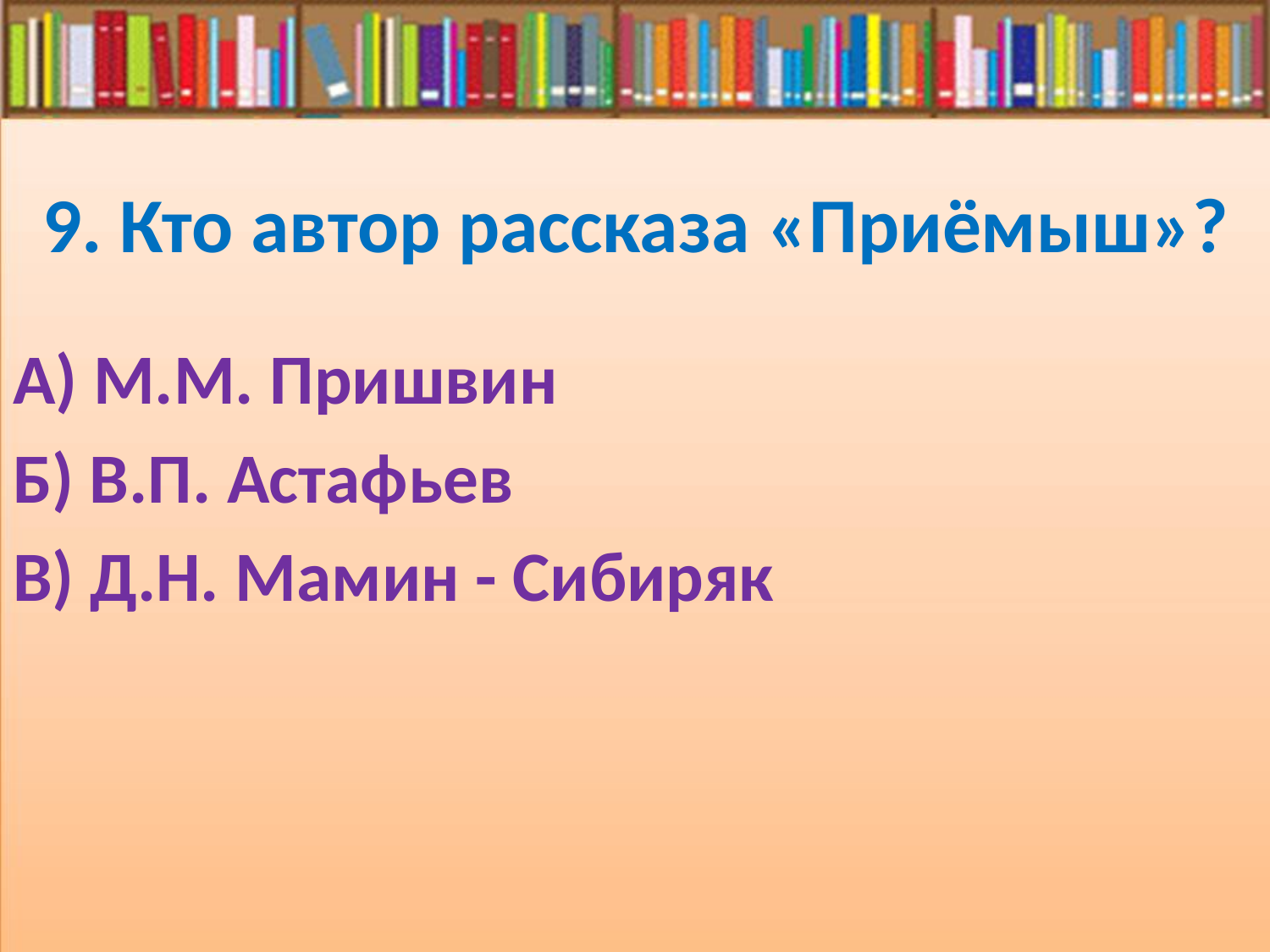

# 9. Кто автор рассказа «Приёмыш»?
А) М.М. Пришвин
Б) В.П. Астафьев
В) Д.Н. Мамин - Сибиряк